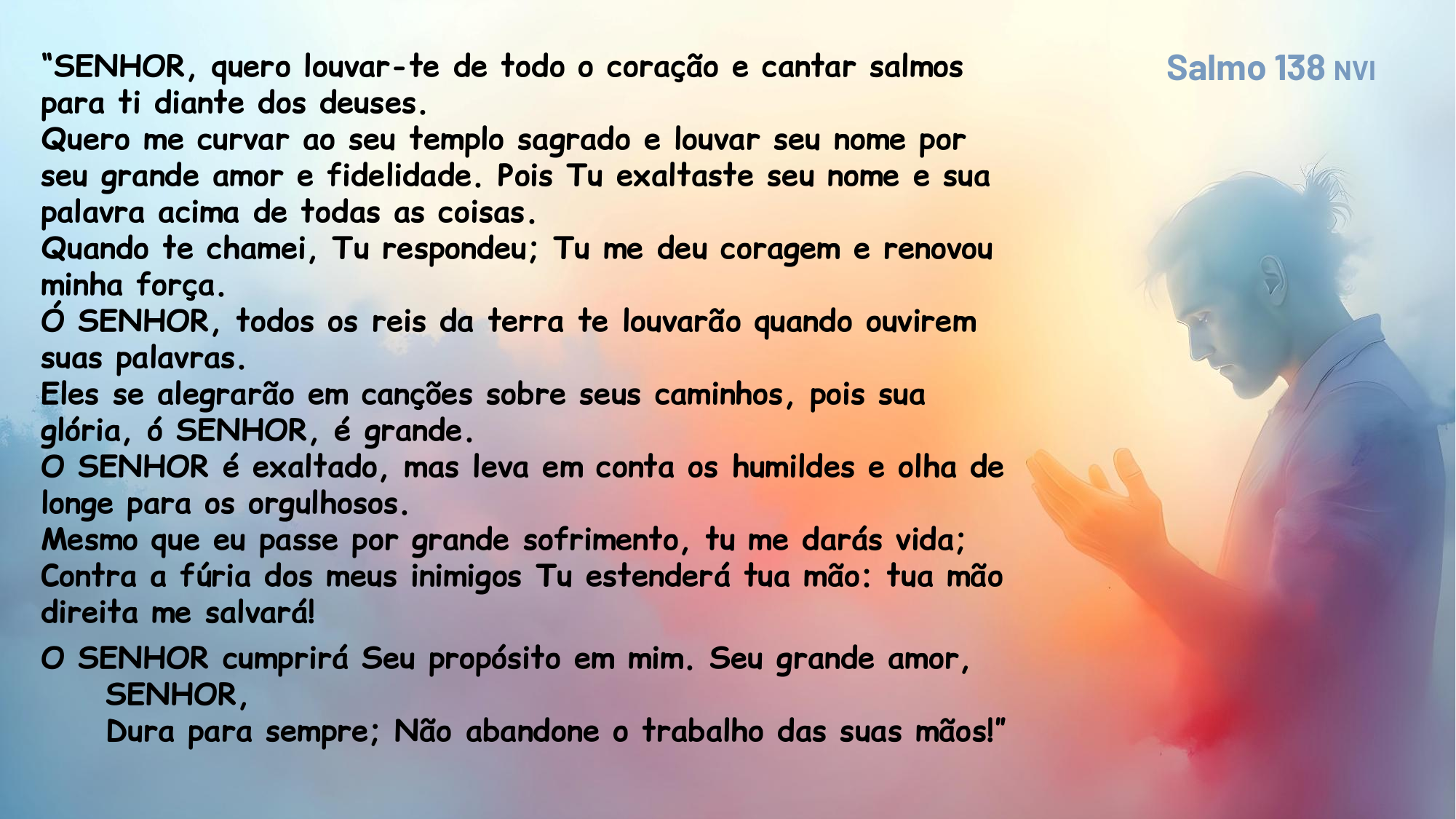

Salmo 138 NVI
“SENHOR, quero louvar-te de todo o coração e cantar salmos para ti diante dos deuses.
Quero me curvar ao seu templo sagrado e louvar seu nome por seu grande amor e fidelidade. Pois Tu exaltaste seu nome e sua palavra acima de todas as coisas.
Quando te chamei, Tu respondeu; Tu me deu coragem e renovou minha força.
Ó SENHOR, todos os reis da terra te louvarão quando ouvirem suas palavras.
Eles se alegrarão em canções sobre seus caminhos, pois sua glória, ó SENHOR, é grande.
O SENHOR é exaltado, mas leva em conta os humildes e olha de longe para os orgulhosos.
Mesmo que eu passe por grande sofrimento, tu me darás vida; Contra a fúria dos meus inimigos Tu estenderá tua mão: tua mão direita me salvará!
O SENHOR cumprirá Seu propósito em mim. Seu grande amor, SENHOR,
Dura para sempre; Não abandone o trabalho das suas mãos!”